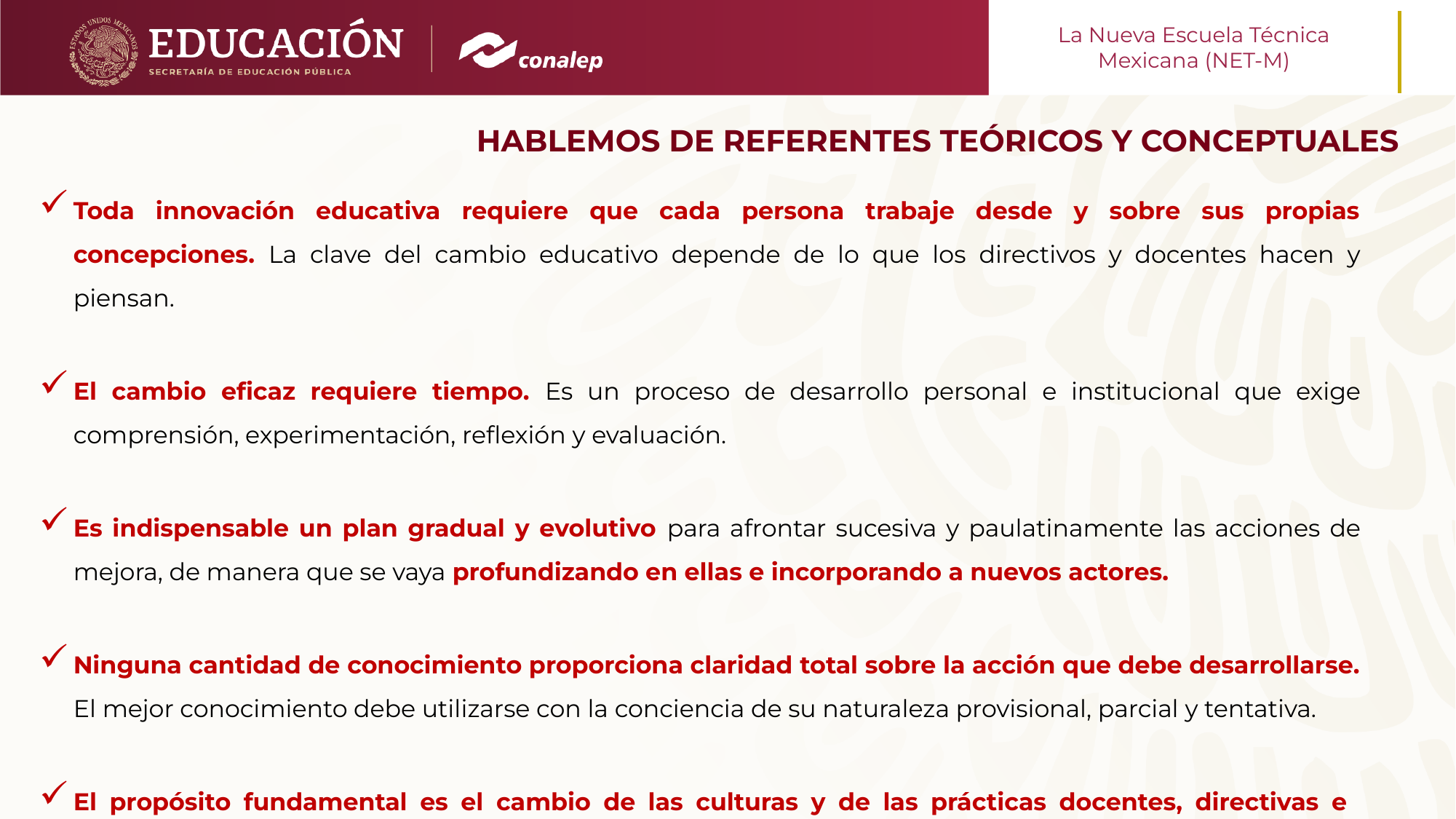

HABLEMOS DE REFERENTES TEÓRICOS Y CONCEPTUALES
Toda innovación educativa requiere que cada persona trabaje desde y sobre sus propias concepciones. La clave del cambio educativo depende de lo que los directivos y docentes hacen y piensan.

El cambio eficaz requiere tiempo. Es un proceso de desarrollo personal e institucional que exige comprensión, experimentación, reflexión y evaluación.

Es indispensable un plan gradual y evolutivo para afrontar sucesiva y paulatinamente las acciones de mejora, de manera que se vaya profundizando en ellas e incorporando a nuevos actores.

Ninguna cantidad de conocimiento proporciona claridad total sobre la acción que debe desarrollarse. El mejor conocimiento debe utilizarse con la conciencia de su naturaleza provisional, parcial y tentativa.

El propósito fundamental es el cambio de las culturas y de las prácticas docentes, directivas e  institucionales (estructuras, roles, códigos de conducta, normas, procesos, patrones de comunicación).